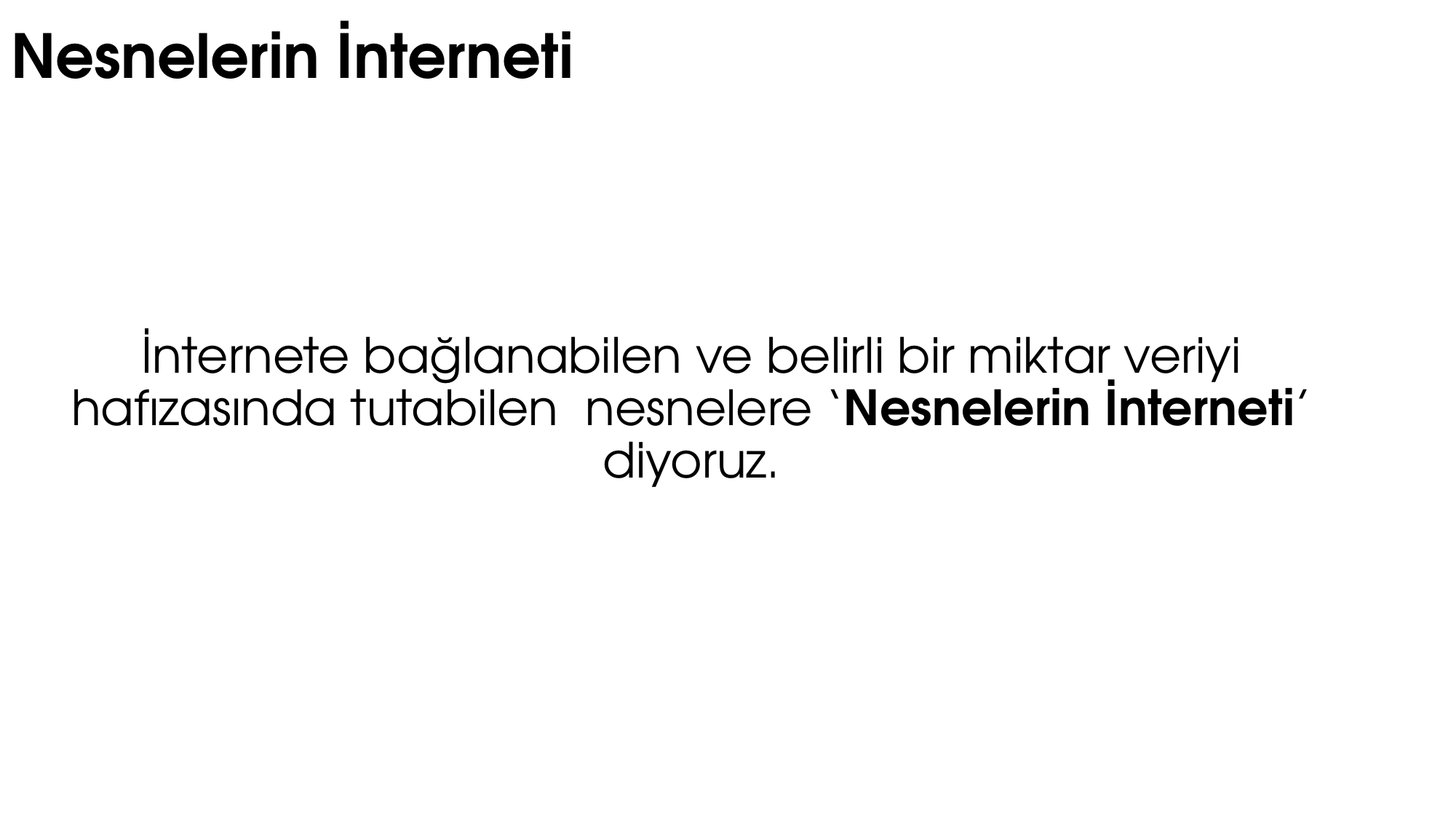

# Nesnelerin İnterneti
İnternete bağlanabilen ve belirli bir miktar veriyi hafızasında tutabilen  nesnelere ‘Nesnelerin İnterneti’ diyoruz.